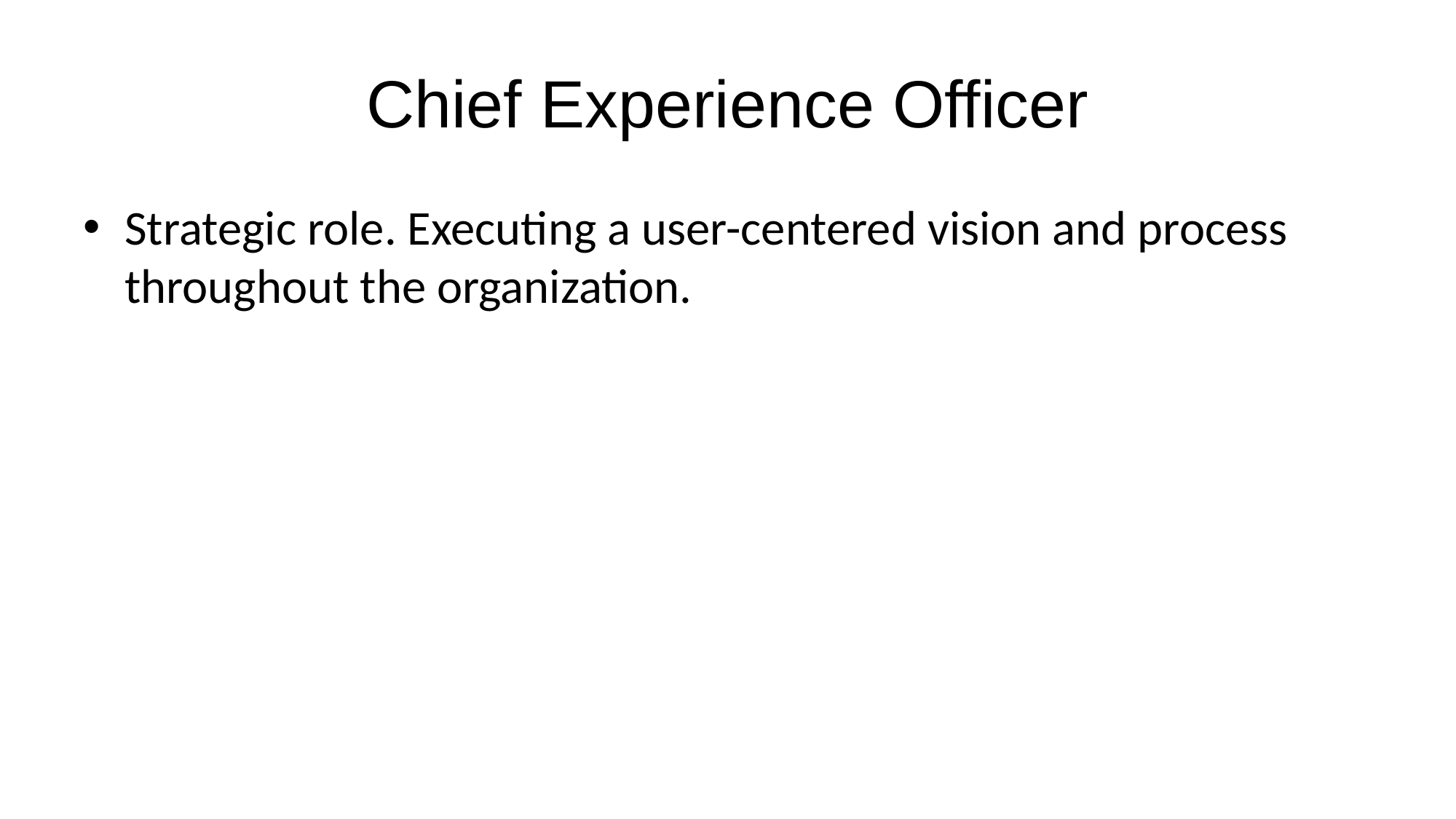

# Chief Experience Officer
Strategic role. Executing a user-centered vision and process throughout the organization.